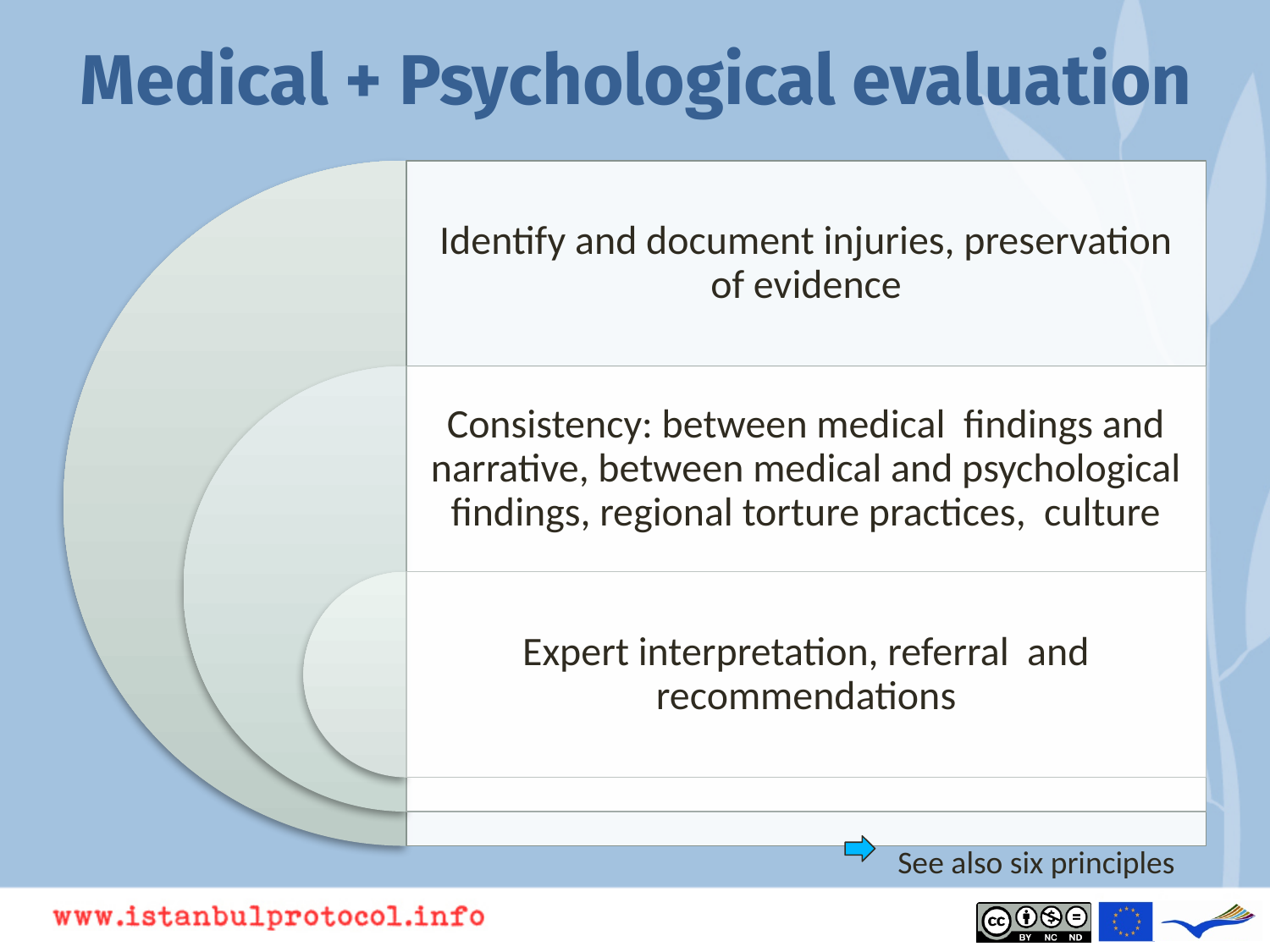

# Medical + Psychological evaluation
Identify and document injuries, preservation of evidence
Consistency: between medical  findings and narrative, between medical and psychological findings, regional torture practices,  culture
Expert interpretation, referral  and recommendations
See also six principles